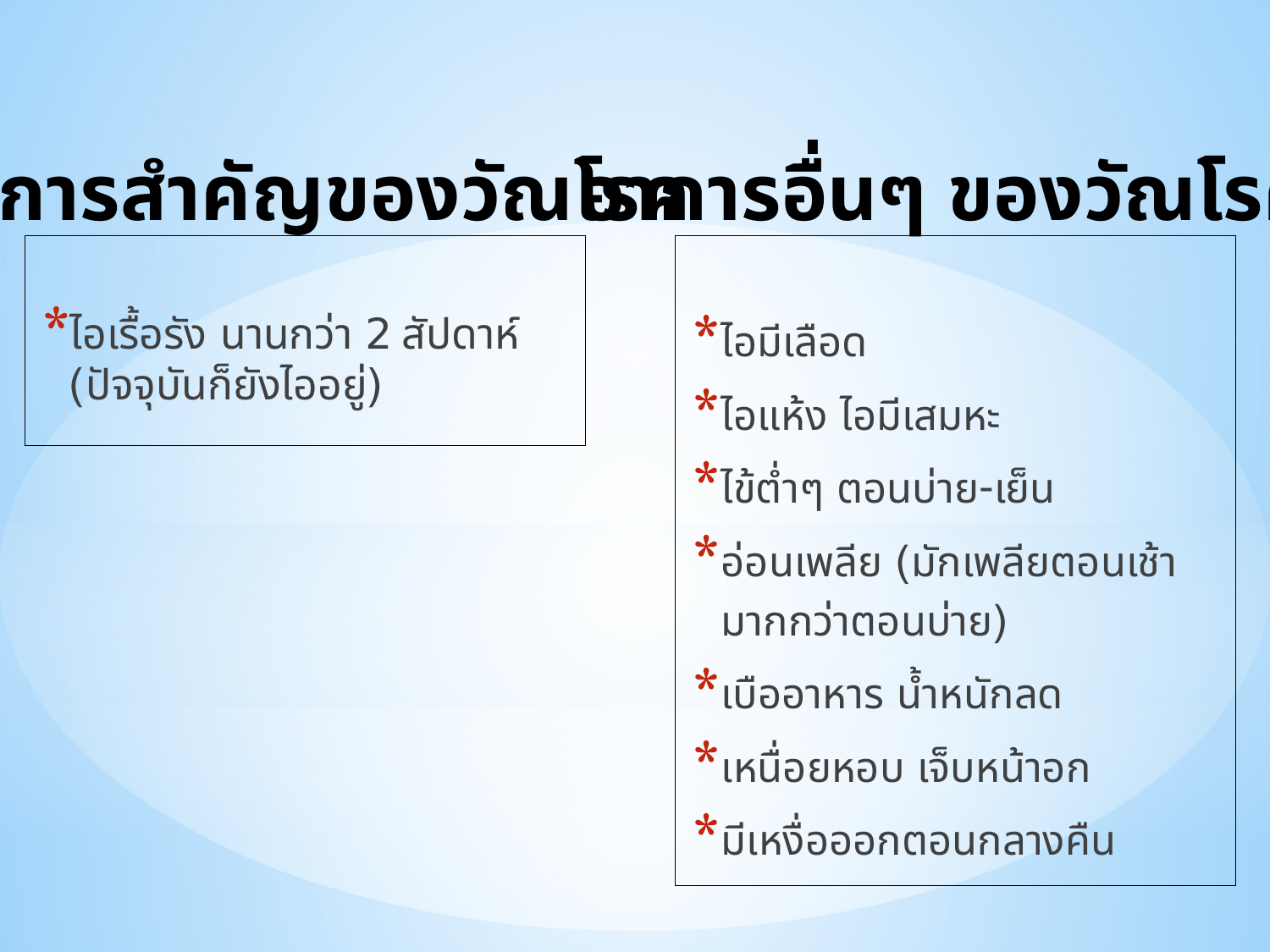

อาการสำคัญของวัณโรค
อาการอื่นๆ ของวัณโรค

ไอเรื้อรัง นานกว่า 2 สัปดาห์ (ปัจจุบันก็ยังไออยู่)

ไอมีเลือด
ไอแห้ง ไอมีเสมหะ
ไข้ต่ำๆ ตอนบ่าย-เย็น
อ่อนเพลีย (มักเพลียตอนเช้ามากกว่าตอนบ่าย)
เบืออาหาร น้ำหนักลด
เหนื่อยหอบ เจ็บหน้าอก
มีเหงื่อออกตอนกลางคืน